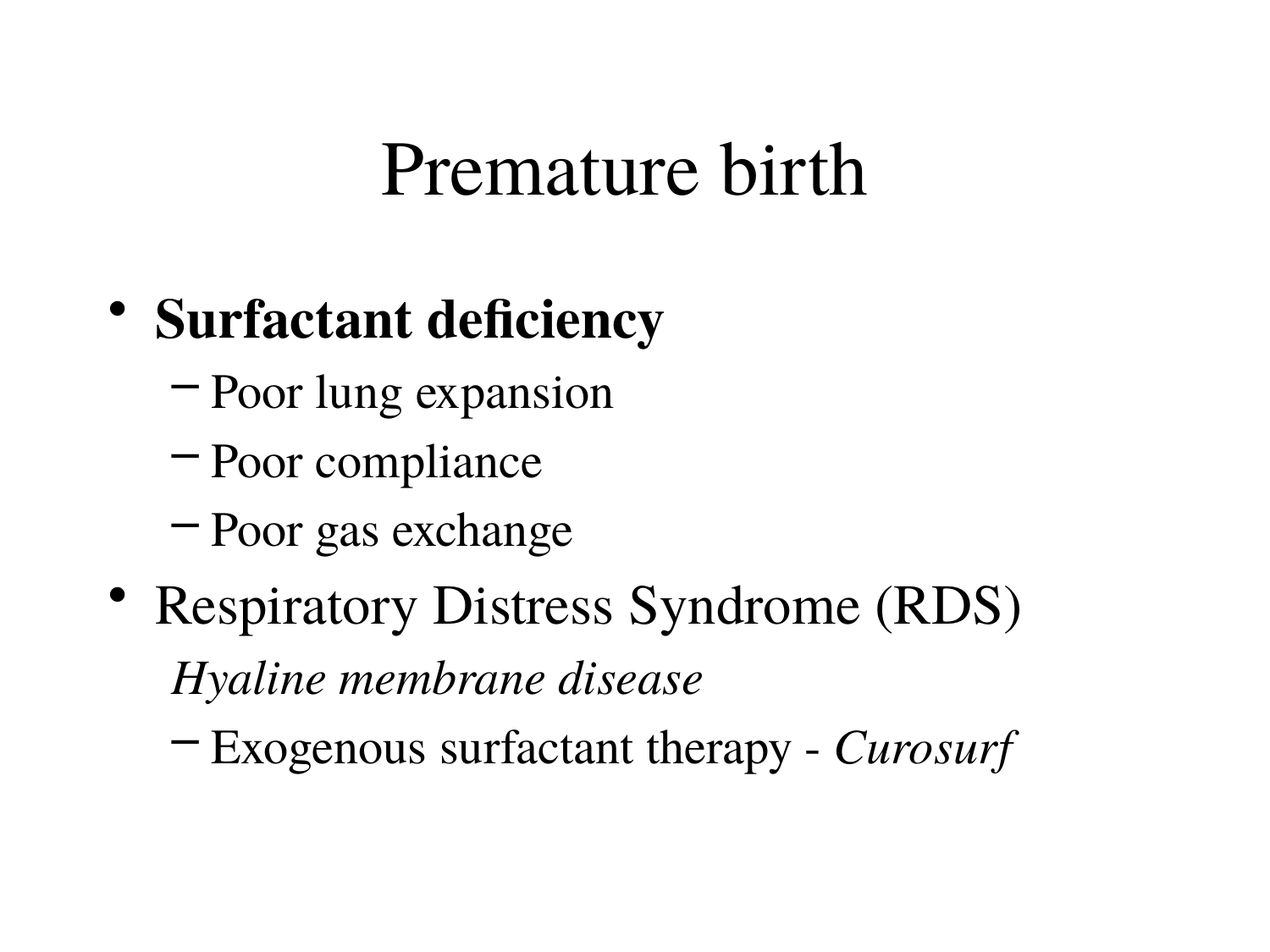

# Premature birth
Surfactant deficiency
Poor lung expansion
Poor compliance
Poor gas exchange
Respiratory Distress Syndrome (RDS)
Hyaline membrane disease
Exogenous surfactant therapy - Curosurf